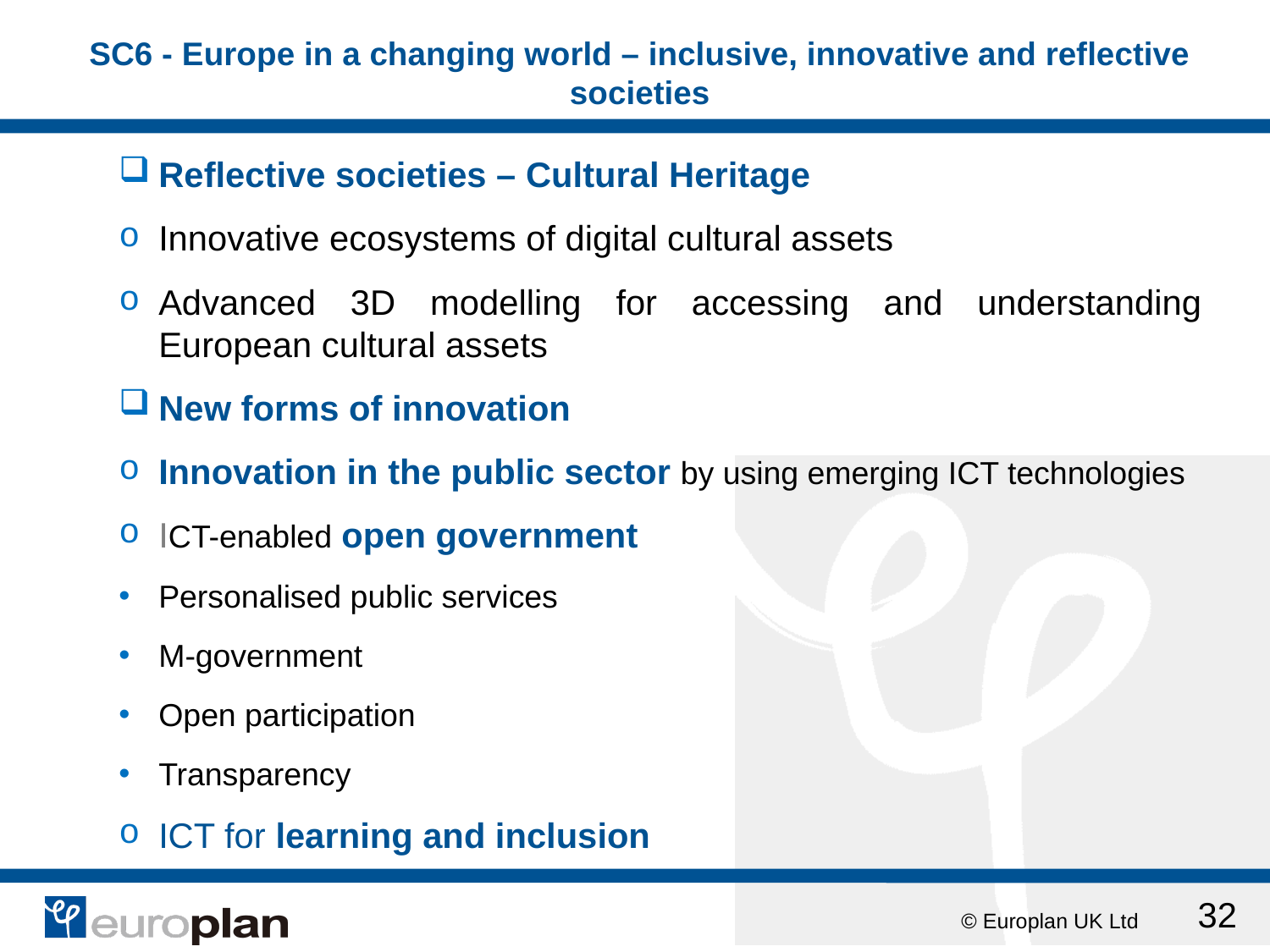

# SC6 - Europe in a changing world – inclusive, innovative and reflective societies
Reflective societies – Cultural Heritage
Innovative ecosystems of digital cultural assets
Advanced 3D modelling for accessing and understanding European cultural assets
New forms of innovation
Innovation in the public sector by using emerging ICT technologies
ICT-enabled open government
Personalised public services
M-government
Open participation
Transparency
ICT for learning and inclusion

32